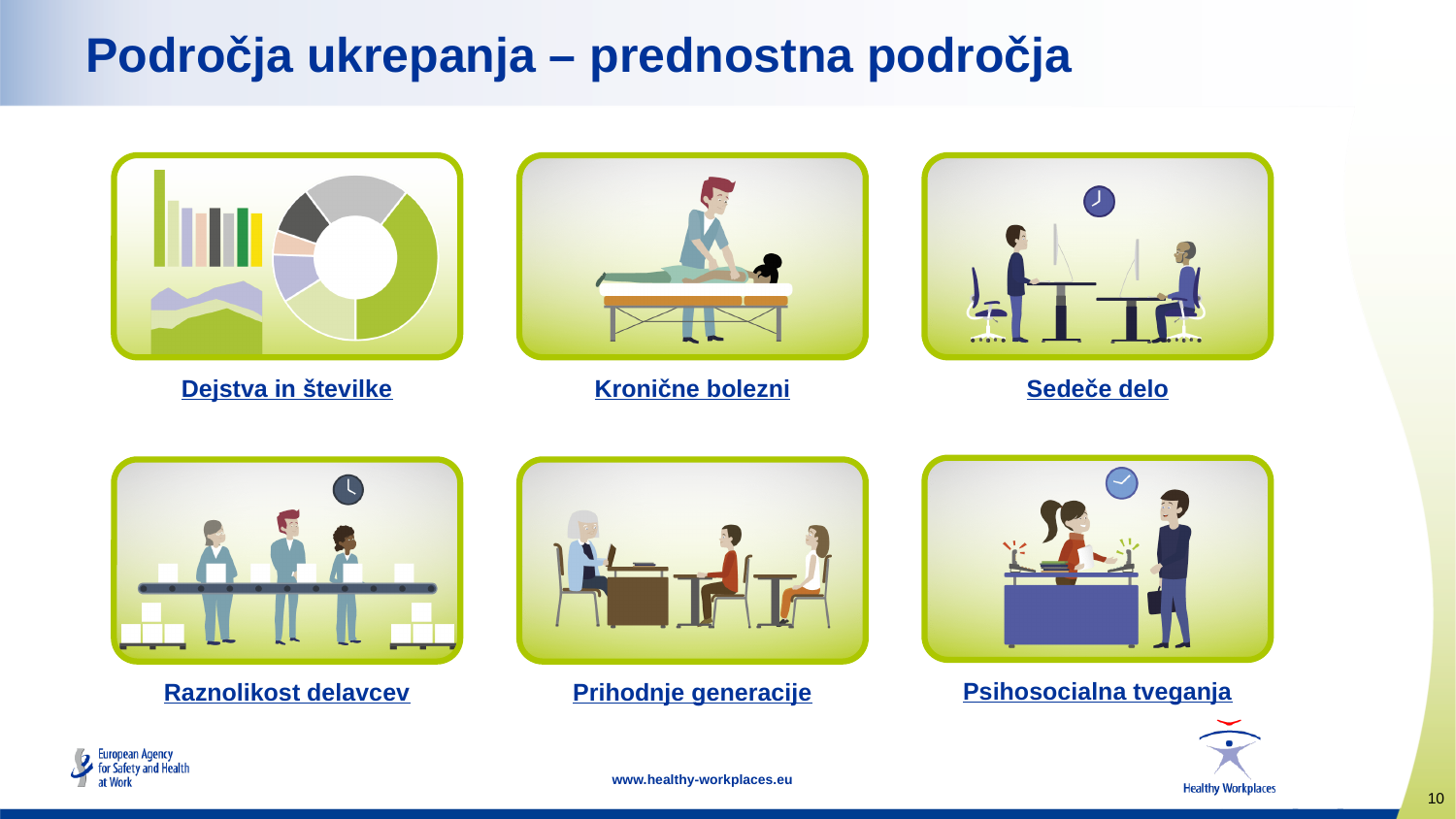

# Področja ukrepanja – prednostna področja

Dejstva in številke

Kronične bolezni

Sedeče delo

Psihosocialna tveganja

Raznolikost delavcev

Prihodnje generacije